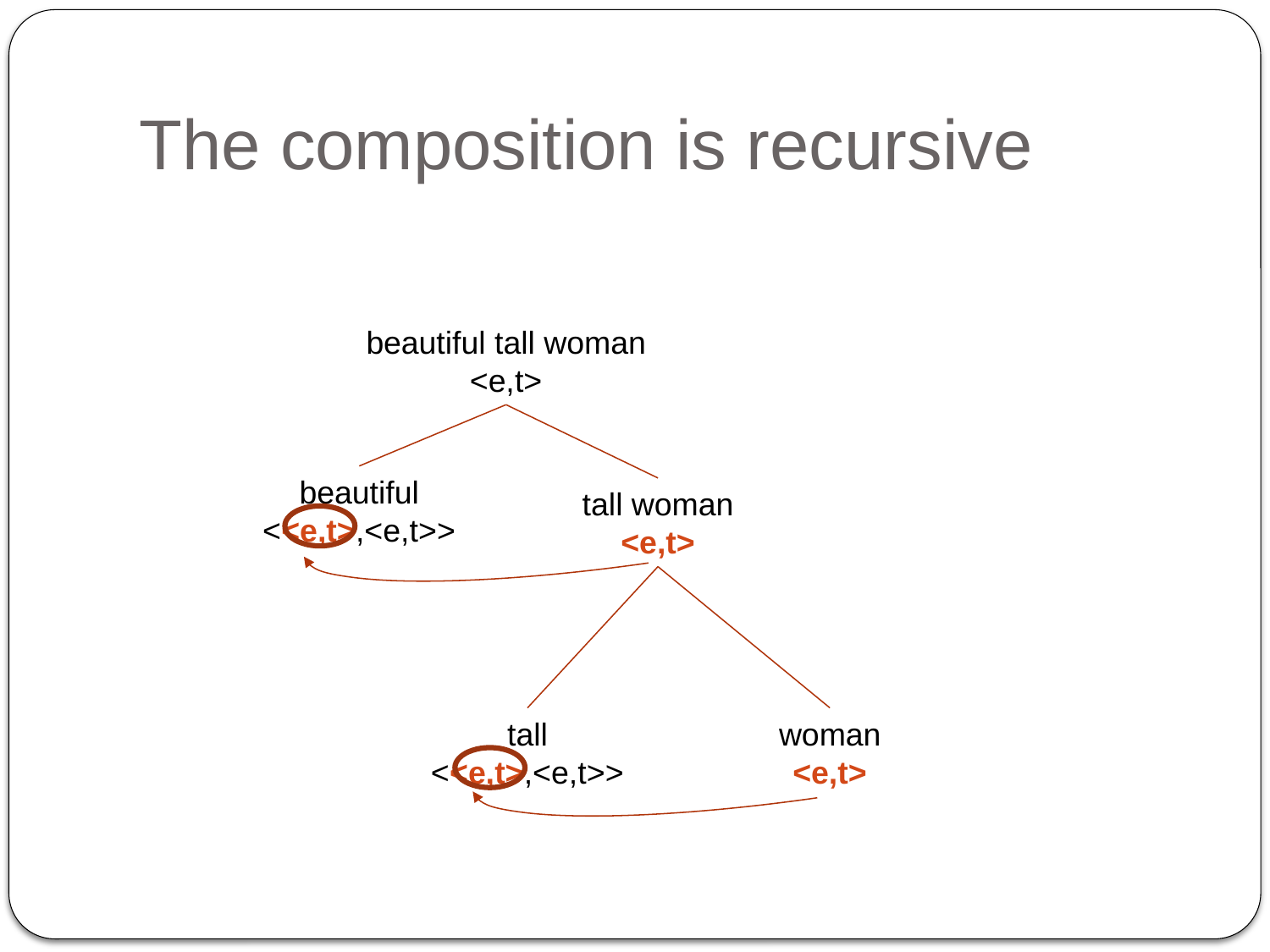

# The composition is recursive
beautiful tall woman
<e,t>

beautiful
<<e,t>,<e,t>>
tall woman
<e,t>

tall
<<e,t>,<e,t>>
woman
<e,t>